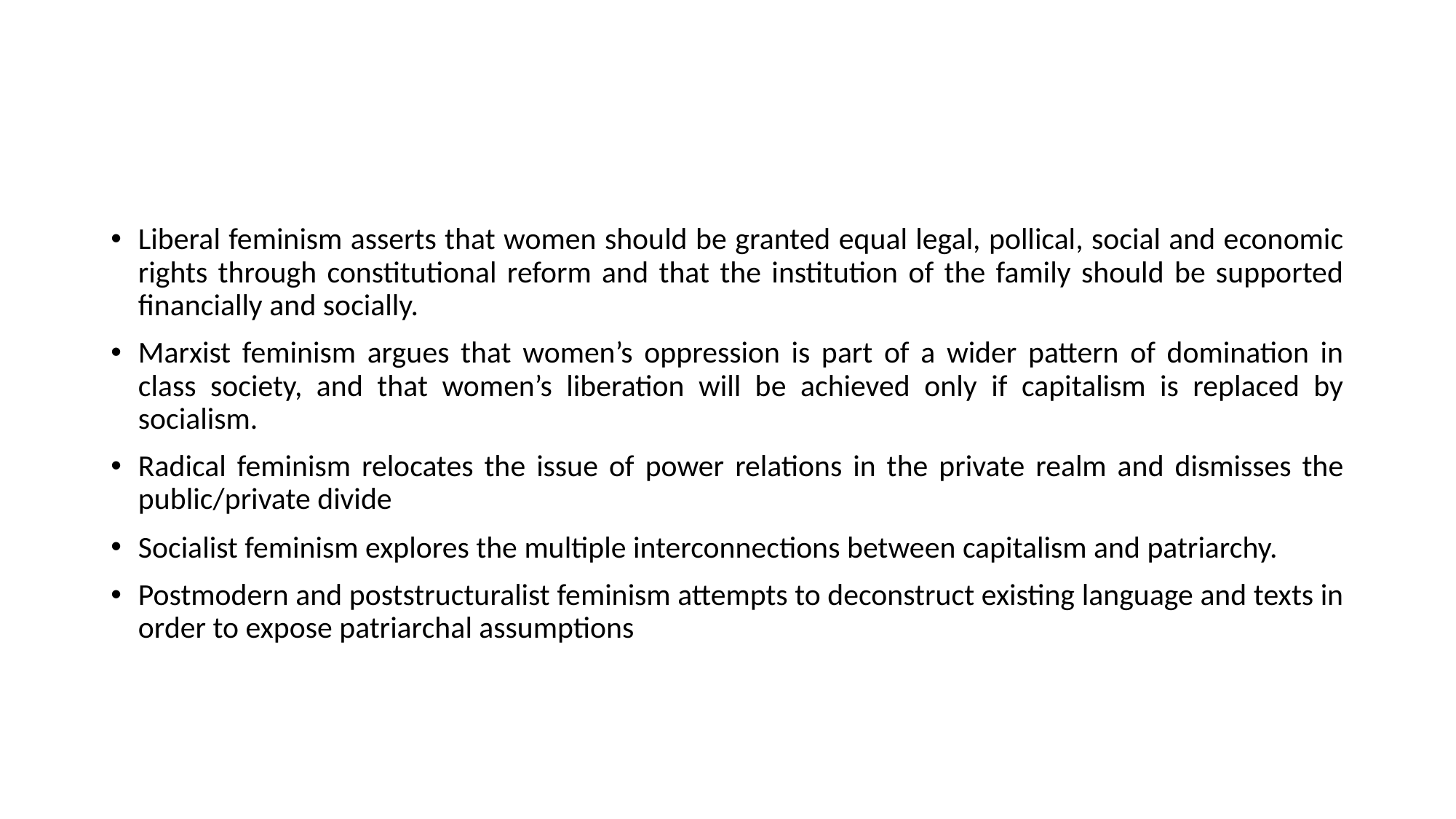

#
Liberal feminism asserts that women should be granted equal legal, pollical, social and economic rights through constitutional reform and that the institution of the family should be supported financially and socially.
Marxist feminism argues that women’s oppression is part of a wider pattern of domination in class society, and that women’s liberation will be achieved only if capitalism is replaced by socialism.
Radical feminism relocates the issue of power relations in the private realm and dismisses the public/private divide
Socialist feminism explores the multiple interconnections between capitalism and patriarchy.
Postmodern and poststructuralist feminism attempts to deconstruct existing language and texts in order to expose patriarchal assumptions